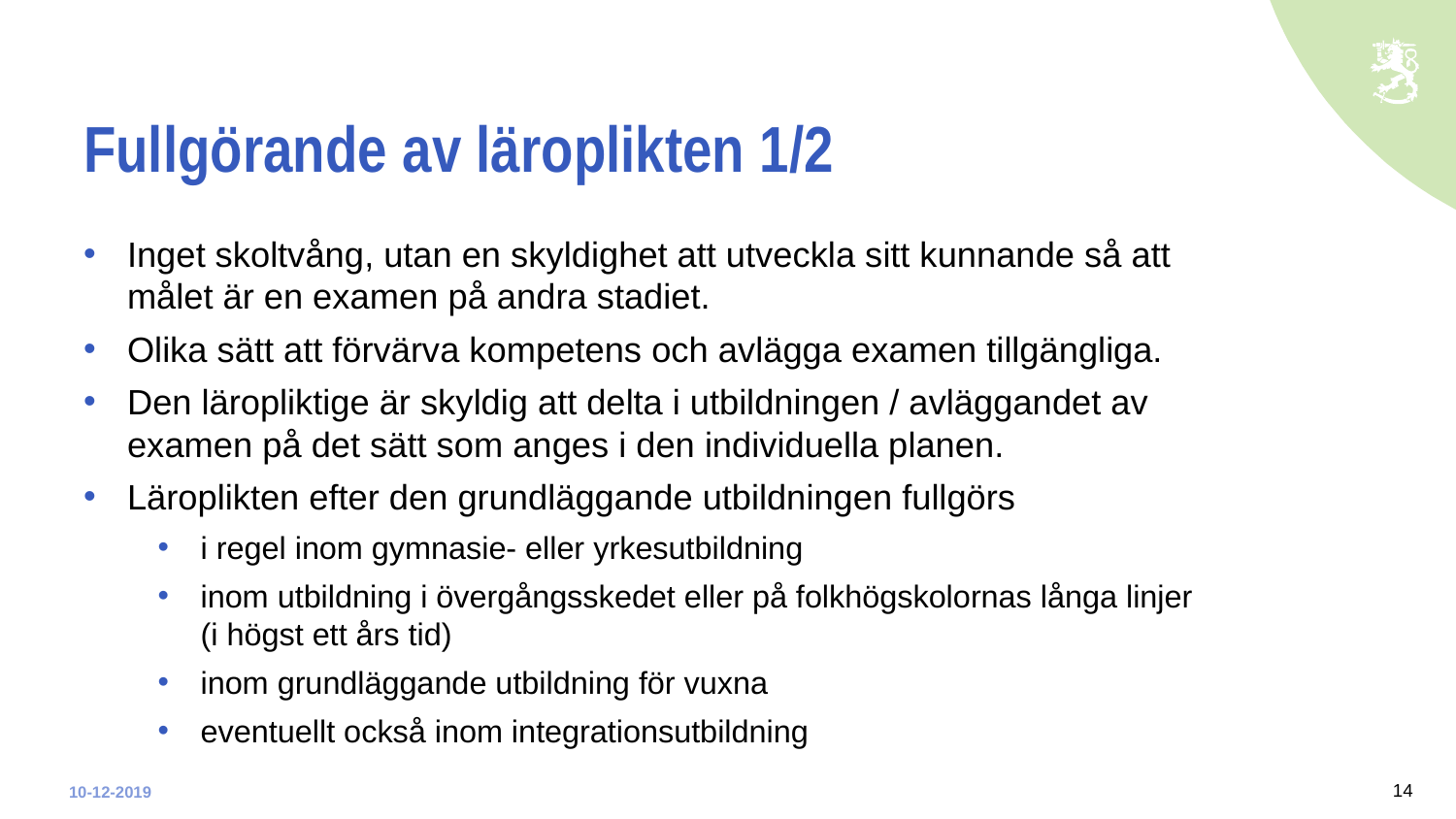

# Fullgörande av läroplikten 1/2
Inget skoltvång, utan en skyldighet att utveckla sitt kunnande så att
målet är en examen på andra stadiet.
Olika sätt att förvärva kompetens och avlägga examen tillgängliga.
Den läropliktige är skyldig att delta i utbildningen / avläggandet av examen på det sätt som anges i den individuella planen.
Läroplikten efter den grundläggande utbildningen fullgörs
i regel inom gymnasie- eller yrkesutbildning
inom utbildning i övergångsskedet eller på folkhögskolornas långa linjer
(i högst ett års tid)
inom grundläggande utbildning för vuxna
eventuellt också inom integrationsutbildning

14
10-12-2019